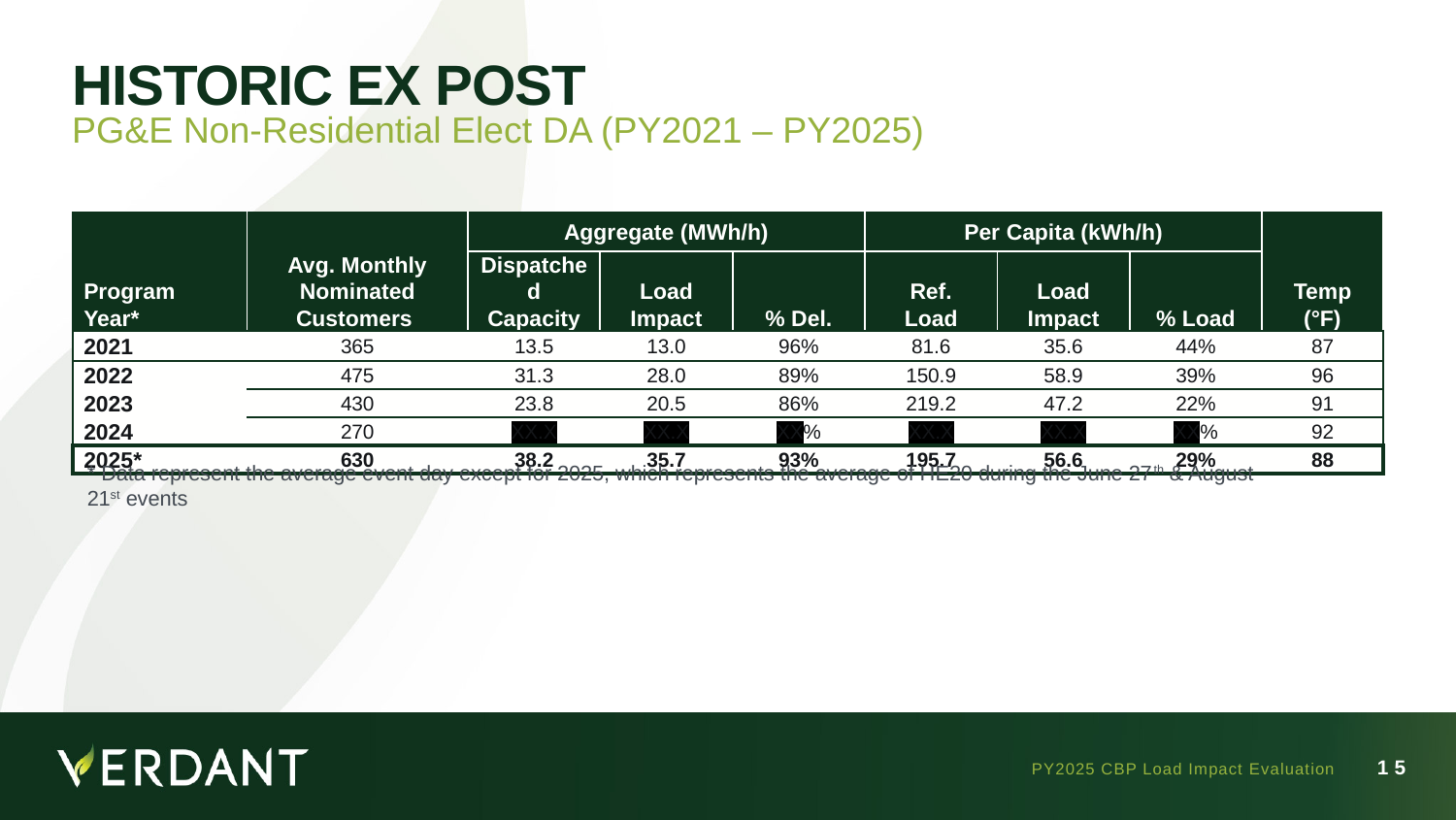

# Historic Ex Post
PG&E Non-Residential Elect DA (PY2021 – PY2025)
| Program Year\* | Avg. Monthly Nominated Customers | Aggregate (MWh/h) |  |  | Per Capita (kWh/h) |  |  | Temp (°F) |
| --- | --- | --- | --- | --- | --- | --- | --- | --- |
|  |  | Dispatched Capacity | Load Impact | % Del. | Ref. Load | Load Impact | % Load |  |
| 2021 | 365 | 13.5 | 13.0 | 96% | 81.6 | 35.6 | 44% | 87 |
| 2022 | 475 | 31.3 | 28.0 | 89% | 150.9 | 58.9 | 39% | 96 |
| 2023 | 430 | 23.8 | 20.5 | 86% | 219.2 | 47.2 | 22% | 91 |
| 2024 | 270 | XX.X | XX.X | XX% | XX.X | XX.X | XX% | 92 |
| 2025\* | 630 | 38.2 | 35.7 | 93% | 195.7 | 56.6 | 29% | 88 |
* Data represent the average event day except for 2025, which represents the average of HE20 during the June 27th & August 21st events
PY2025 CBP Load Impact Evaluation